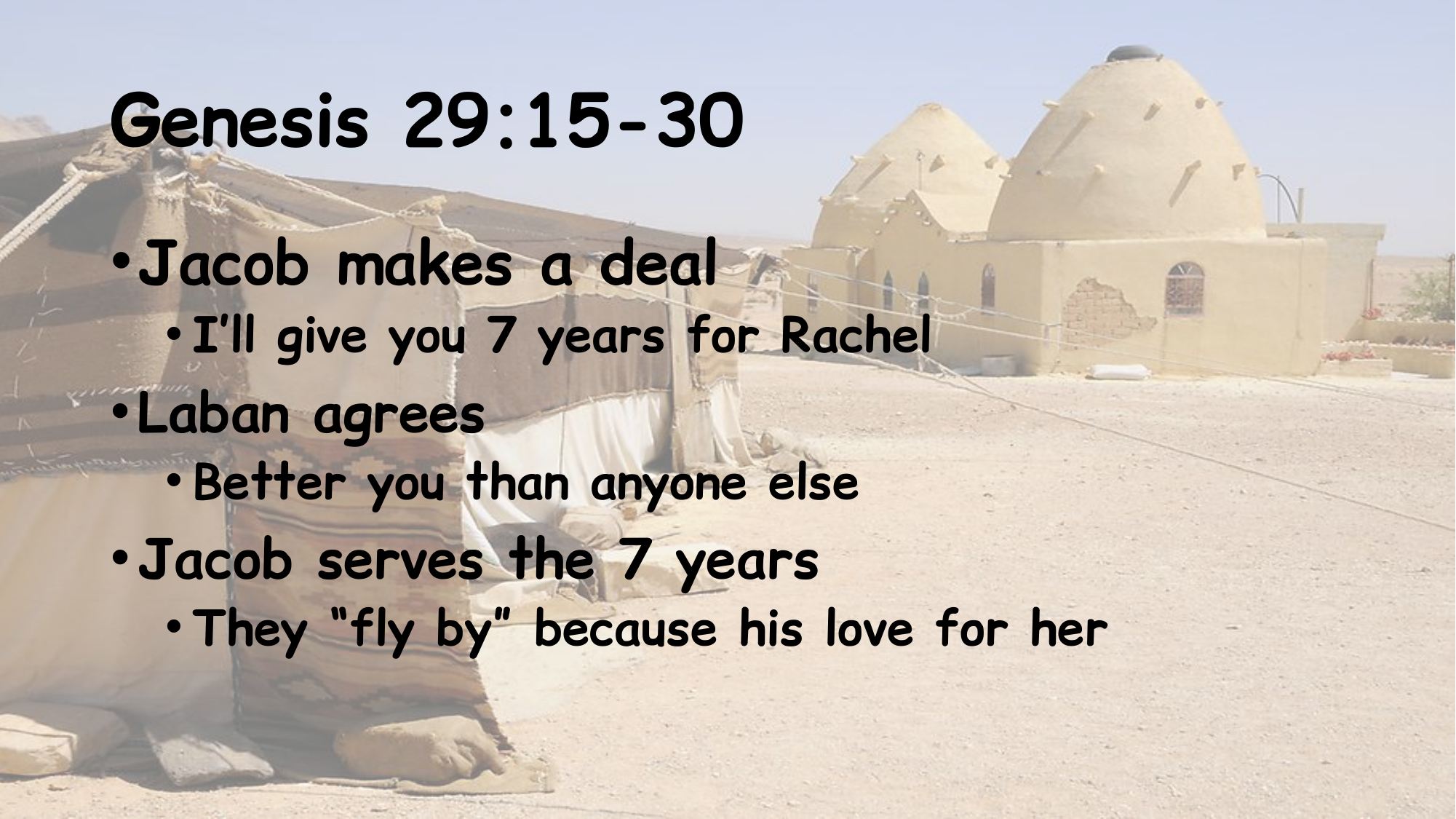

# Genesis 29:15-30
Jacob makes a deal
I’ll give you 7 years for Rachel
Laban agrees
Better you than anyone else
Jacob serves the 7 years
They “fly by” because his love for her